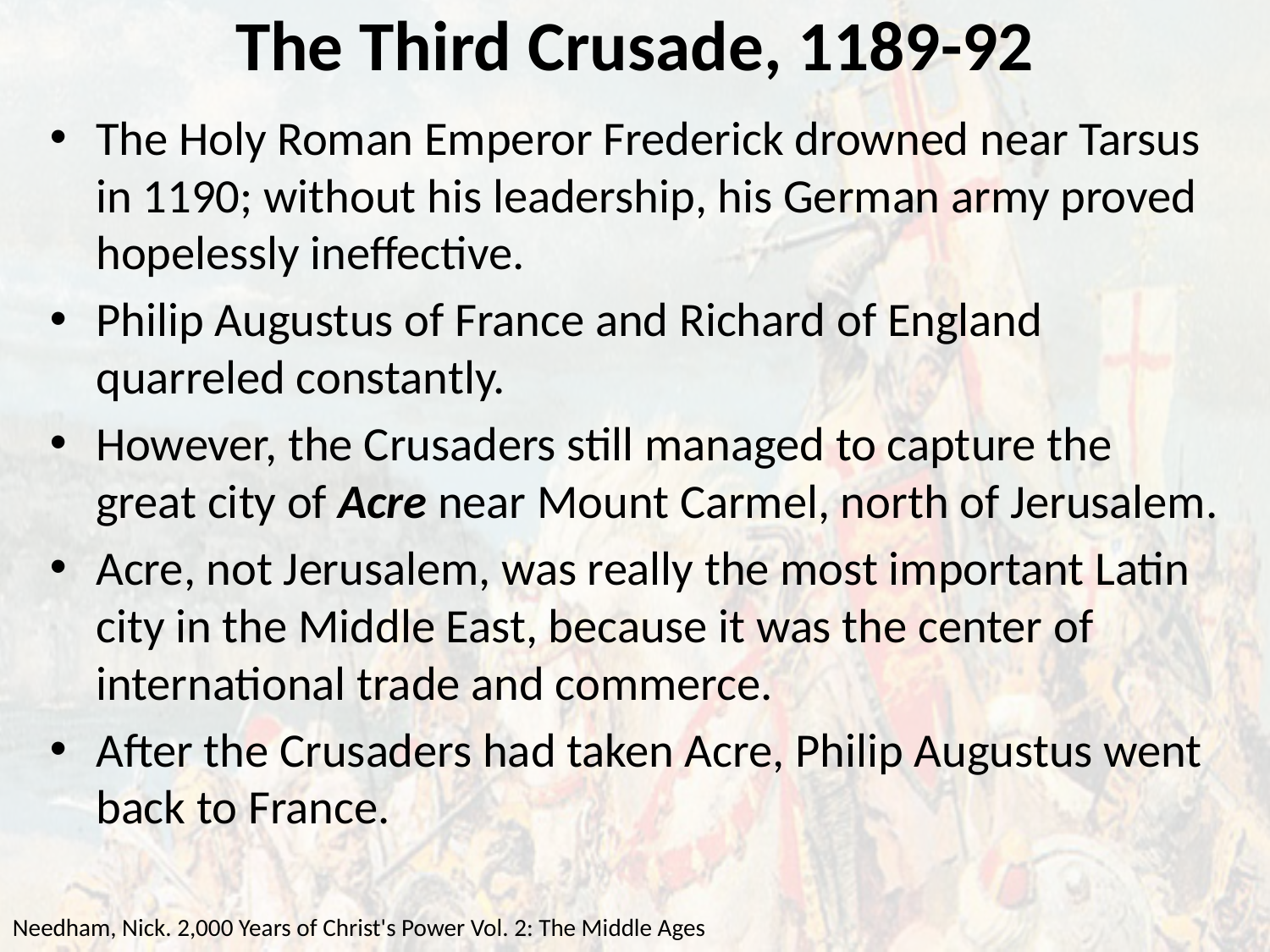

# The Third Crusade, 1189-92
The Holy Roman Emperor Frederick drowned near Tarsus in 1190; without his leadership, his German army proved hopelessly ineffective.
Philip Augustus of France and Richard of England quarreled constantly.
However, the Crusaders still managed to capture the great city of Acre near Mount Carmel, north of Jerusalem.
Acre, not Jerusalem, was really the most important Latin city in the Middle East, because it was the center of international trade and commerce.
After the Crusaders had taken Acre, Philip Augustus went back to France.
Needham, Nick. 2,000 Years of Christ's Power Vol. 2: The Middle Ages